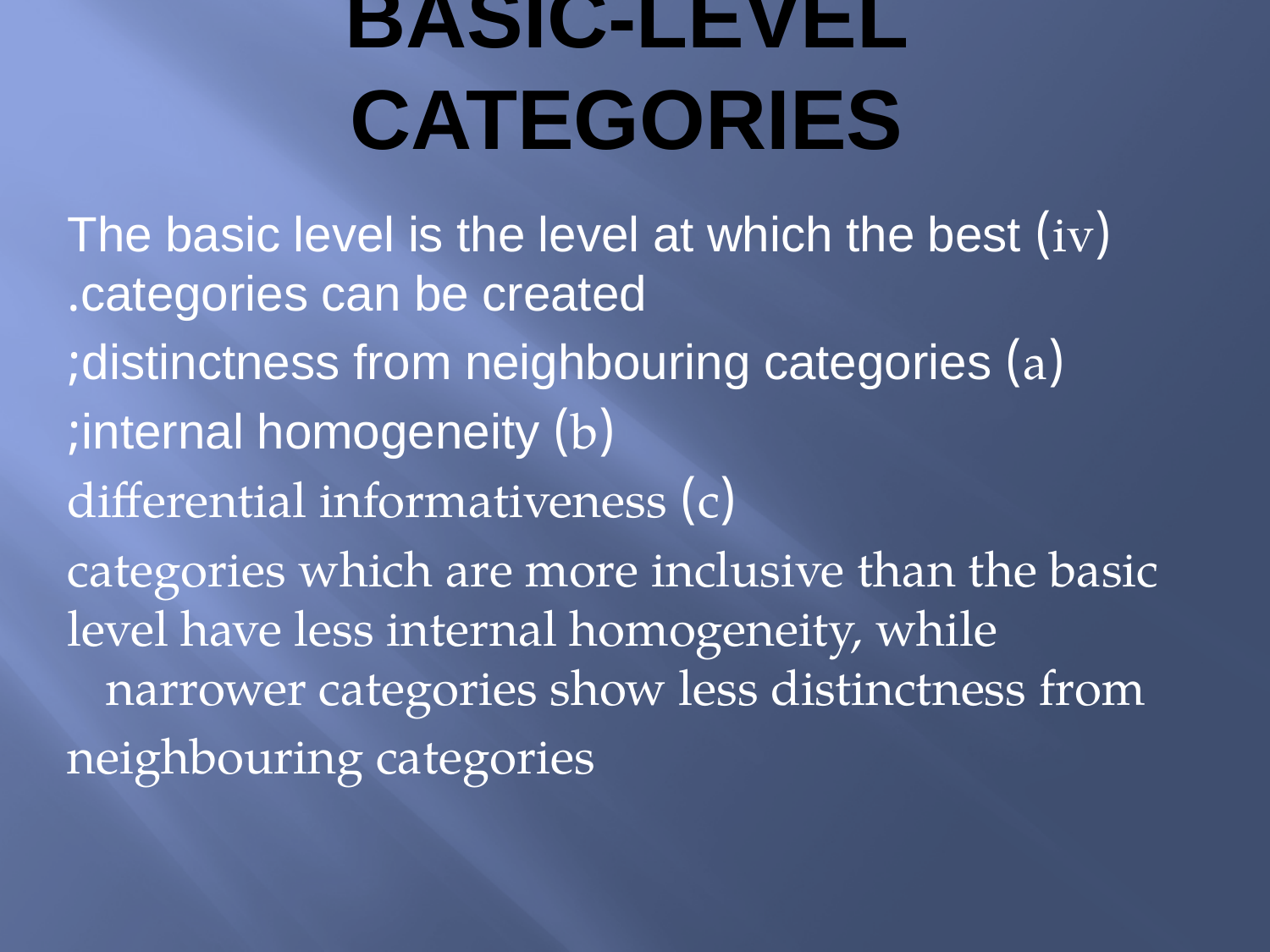

# Basic-level categories
(iv) The basic level is the level at which the best categories can be created.
(a) distinctness from neighbouring categories;
(b) internal homogeneity;
(c) differential informativeness
categories which are more inclusive than the basic level have less internal homogeneity, while narrower categories show less distinctness from
neighbouring categories